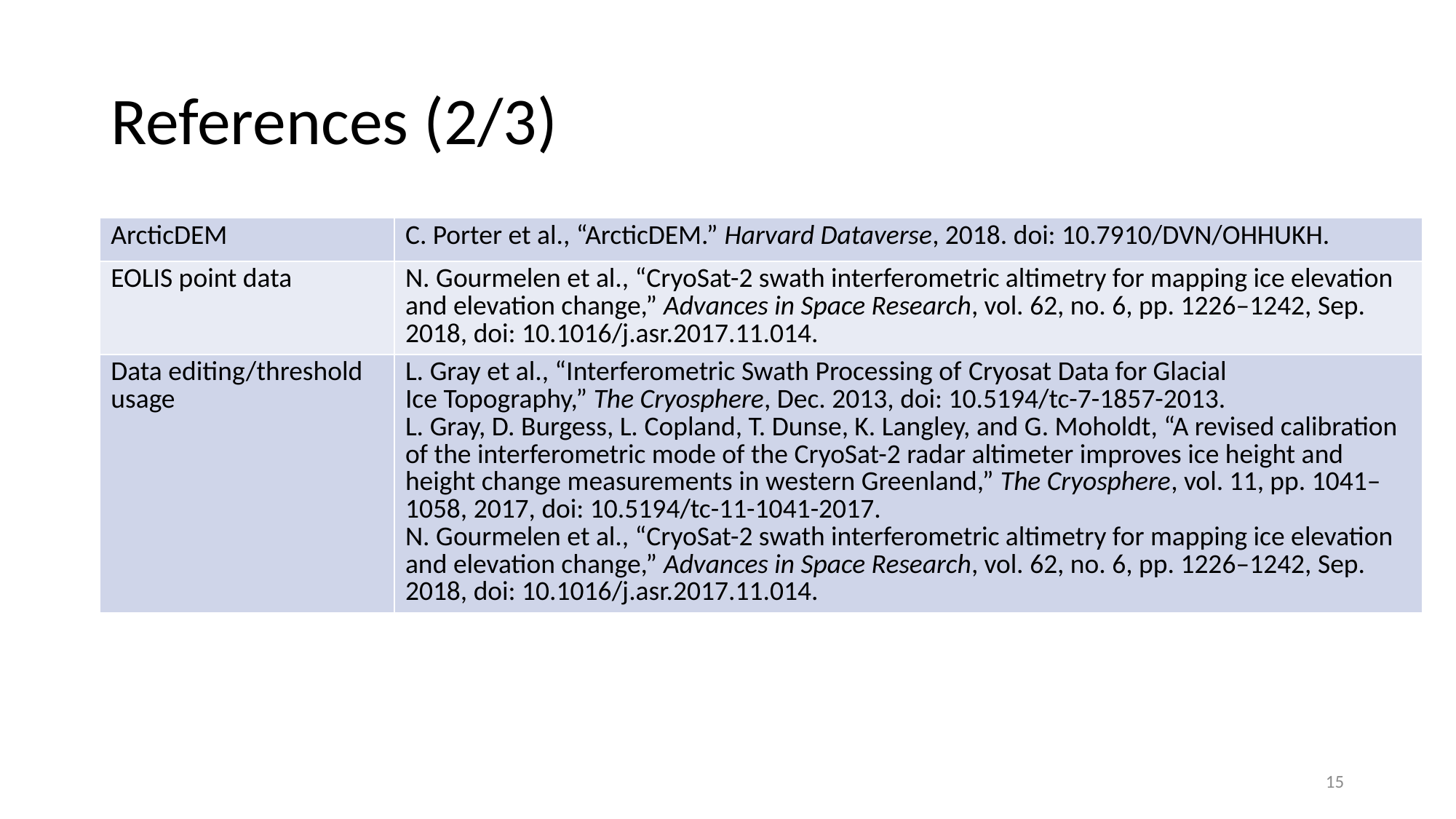

# References (2/3)
| ArcticDEM | C. Porter et al., “ArcticDEM.” Harvard Dataverse, 2018. doi: 10.7910/DVN/OHHUKH. |
| --- | --- |
| EOLIS point data | N. Gourmelen et al., “CryoSat-2 swath interferometric altimetry for mapping ice elevation and elevation change,” Advances in Space Research, vol. 62, no. 6, pp. 1226–1242, Sep. 2018, doi: 10.1016/j.asr.2017.11.014. |
| Data editing/threshold usage | L. Gray et al., “Interferometric Swath Processing of Cryosat Data for Glacial Ice Topography,” The Cryosphere, Dec. 2013, doi: 10.5194/tc-7-1857-2013. L. Gray, D. Burgess, L. Copland, T. Dunse, K. Langley, and G. Moholdt, “A revised calibration of the interferometric mode of the CryoSat-2 radar altimeter improves ice height and height change measurements in western Greenland,” The Cryosphere, vol. 11, pp. 1041–1058, 2017, doi: 10.5194/tc-11-1041-2017. N. Gourmelen et al., “CryoSat-2 swath interferometric altimetry for mapping ice elevation and elevation change,” Advances in Space Research, vol. 62, no. 6, pp. 1226–1242, Sep. 2018, doi: 10.1016/j.asr.2017.11.014. |
15